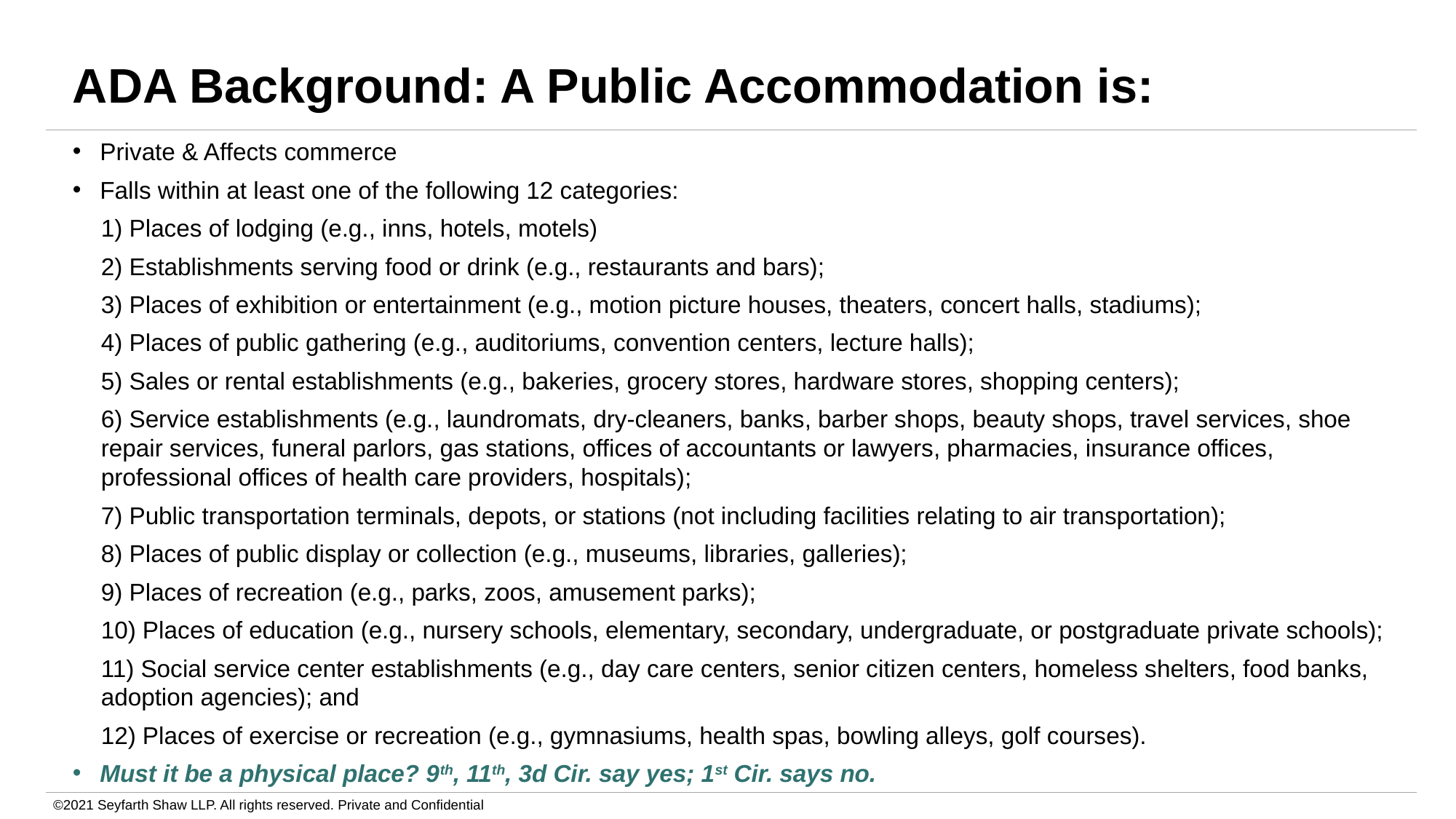

# ADA Background: A Public Accommodation is:
Private & Affects commerce
Falls within at least one of the following 12 categories:
1) Places of lodging (e.g., inns, hotels, motels)
2) Establishments serving food or drink (e.g., restaurants and bars);
3) Places of exhibition or entertainment (e.g., motion picture houses, theaters, concert halls, stadiums);
4) Places of public gathering (e.g., auditoriums, convention centers, lecture halls);
5) Sales or rental establishments (e.g., bakeries, grocery stores, hardware stores, shopping centers);
6) Service establishments (e.g., laundromats, dry-cleaners, banks, barber shops, beauty shops, travel services, shoe repair services, funeral parlors, gas stations, offices of accountants or lawyers, pharmacies, insurance offices, professional offices of health care providers, hospitals);
7) Public transportation terminals, depots, or stations (not including facilities relating to air transportation);
8) Places of public display or collection (e.g., museums, libraries, galleries);
9) Places of recreation (e.g., parks, zoos, amusement parks);
10) Places of education (e.g., nursery schools, elementary, secondary, undergraduate, or postgraduate private schools);
11) Social service center establishments (e.g., day care centers, senior citizen centers, homeless shelters, food banks, adoption agencies); and
12) Places of exercise or recreation (e.g., gymnasiums, health spas, bowling alleys, golf courses).
Must it be a physical place? 9th, 11th, 3d Cir. say yes; 1st Cir. says no.
©2021 Seyfarth Shaw LLP. All rights reserved. Private and Confidential